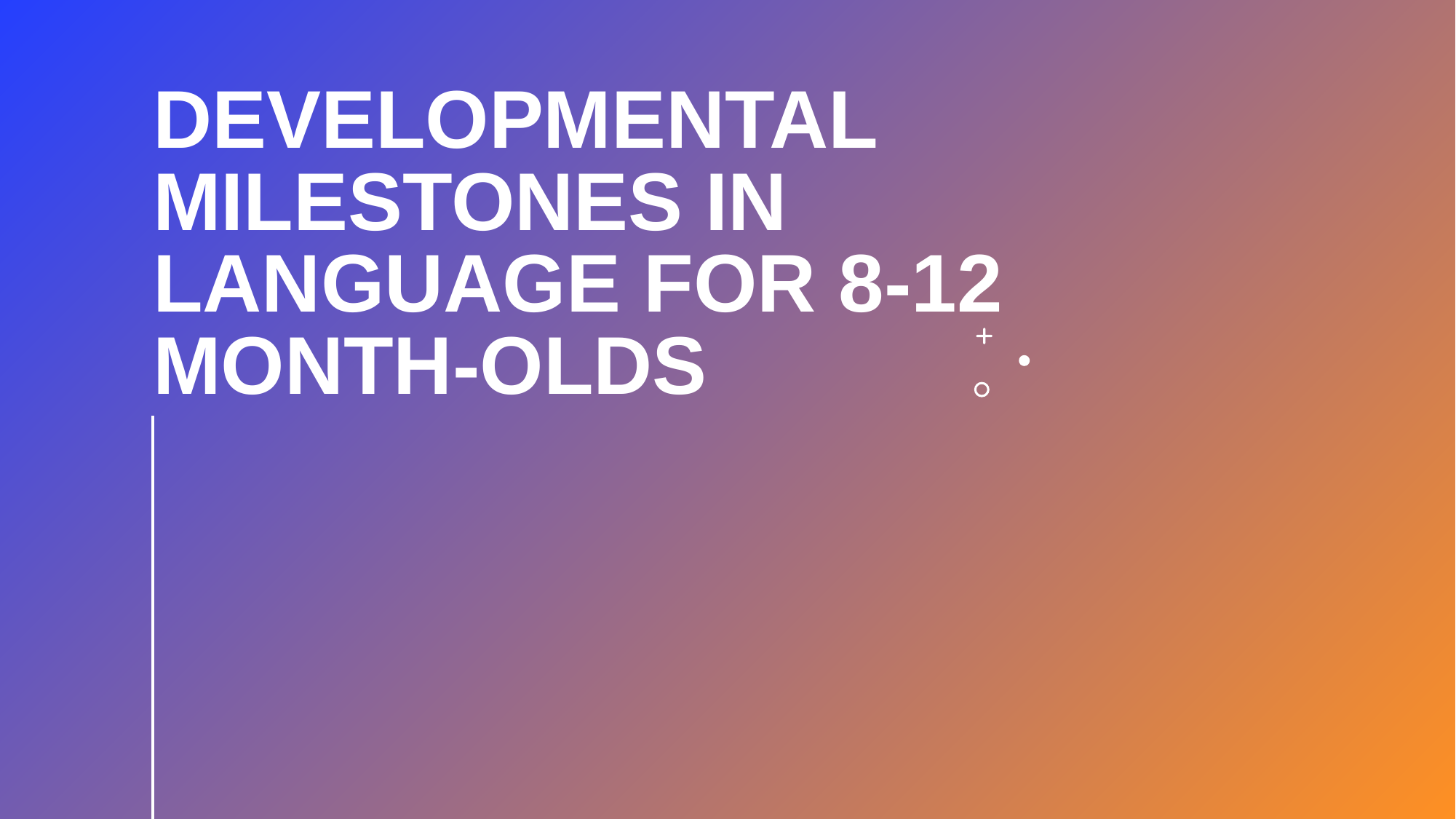

# Developmental Milestones in Language for 8-12 Month-Olds